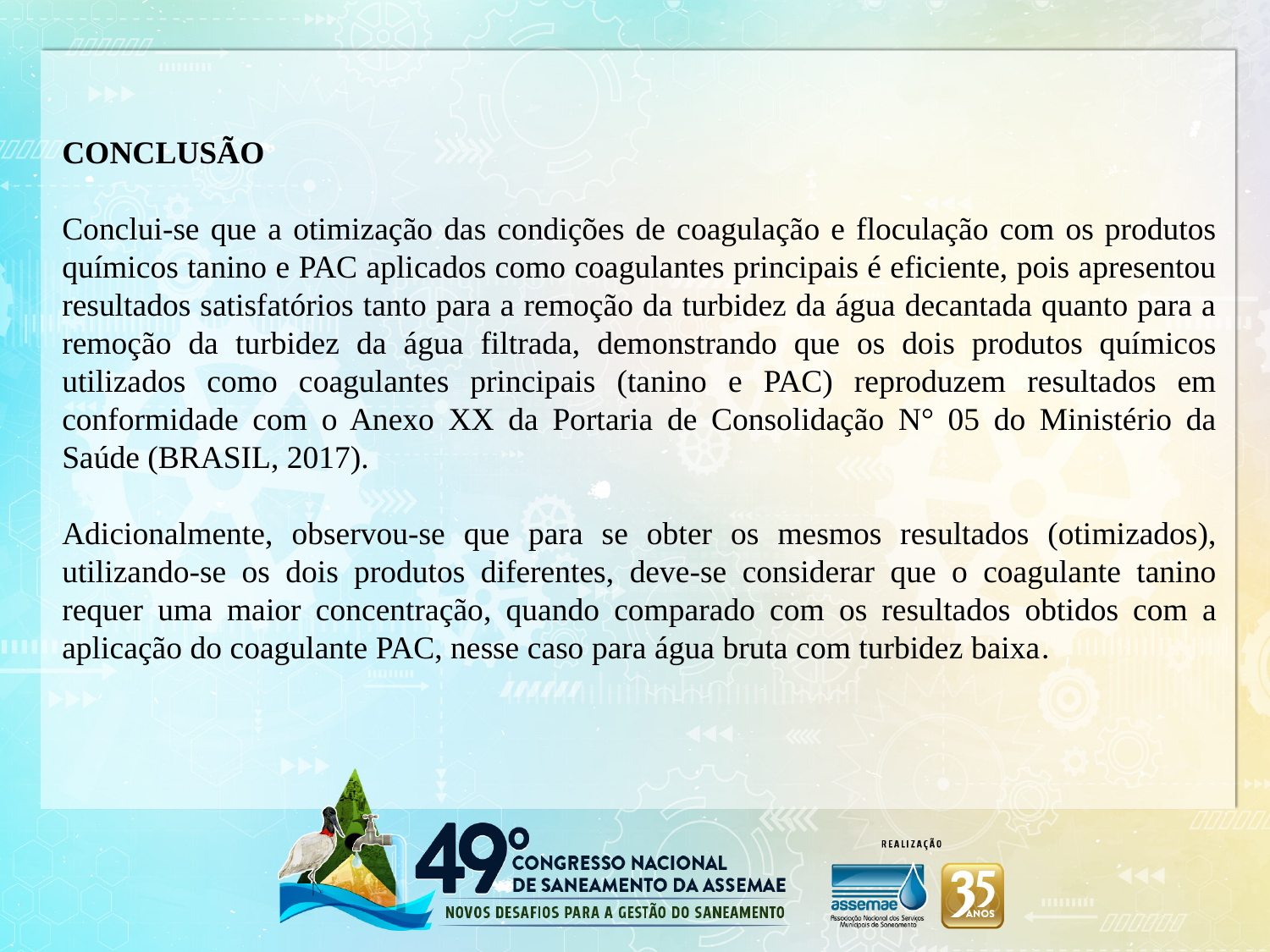

CONCLUSÃO

Conclui-se que a otimização das condições de coagulação e floculação com os produtos químicos tanino e PAC aplicados como coagulantes principais é eficiente, pois apresentou resultados satisfatórios tanto para a remoção da turbidez da água decantada quanto para a remoção da turbidez da água filtrada, demonstrando que os dois produtos químicos utilizados como coagulantes principais (tanino e PAC) reproduzem resultados em conformidade com o Anexo XX da Portaria de Consolidação N° 05 do Ministério da Saúde (BRASIL, 2017).

Adicionalmente, observou-se que para se obter os mesmos resultados (otimizados), utilizando-se os dois produtos diferentes, deve-se considerar que o coagulante tanino requer uma maior concentração, quando comparado com os resultados obtidos com a aplicação do coagulante PAC, nesse caso para água bruta com turbidez baixa.